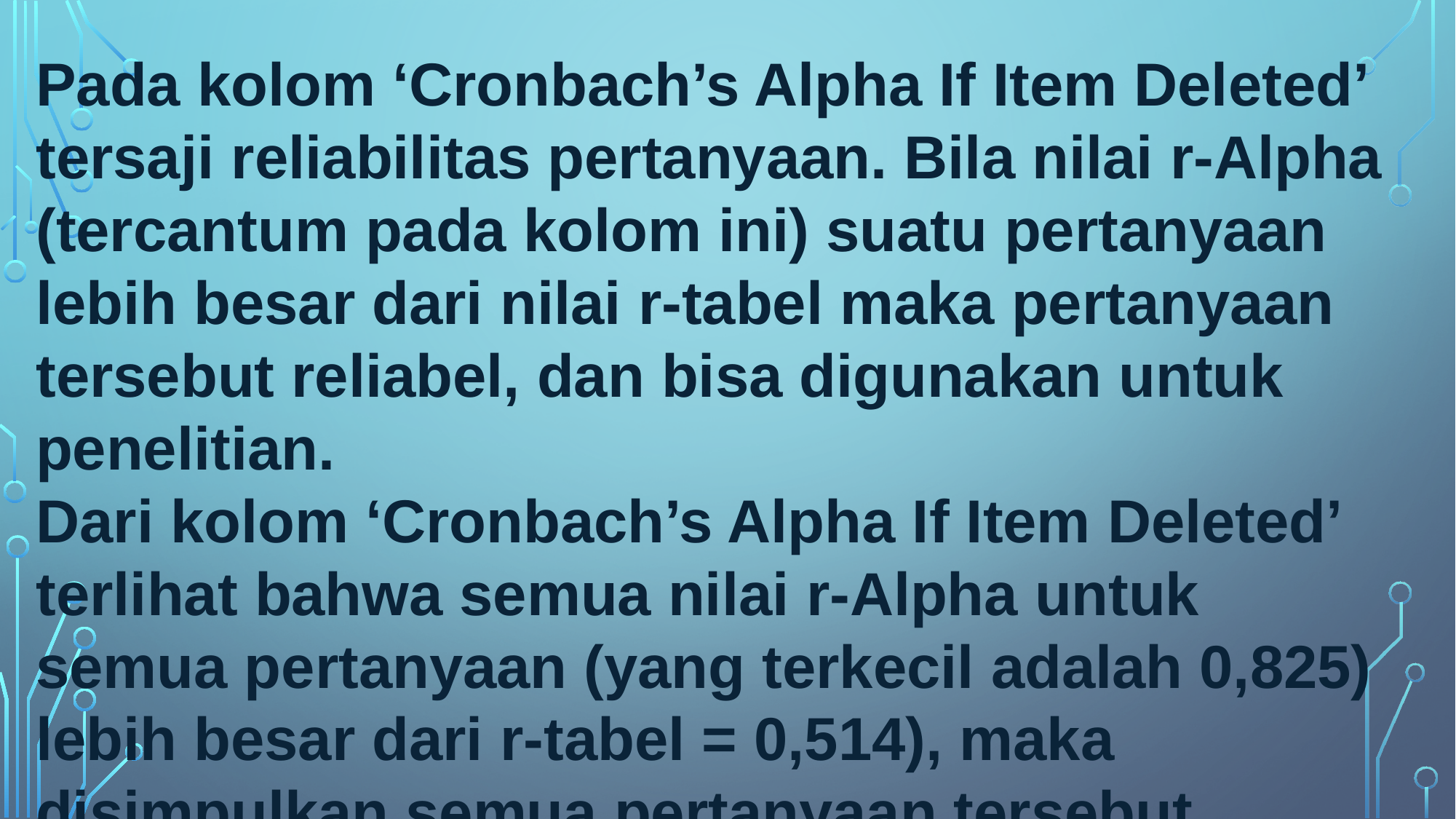

Pada kolom ‘Cronbach’s Alpha If Item Deleted’ tersaji reliabilitas pertanyaan. Bila nilai r-Alpha (tercantum pada kolom ini) suatu pertanyaan lebih besar dari nilai r-tabel maka pertanyaan tersebut reliabel, dan bisa digunakan untuk penelitian.
Dari kolom ‘Cronbach’s Alpha If Item Deleted’ terlihat bahwa semua nilai r-Alpha untuk semua pertanyaan (yang terkecil adalah 0,825) lebih besar dari r-tabel = 0,514), maka disimpulkan semua pertanyaan tersebut reliabel untuk digunakan dalam penelitian.